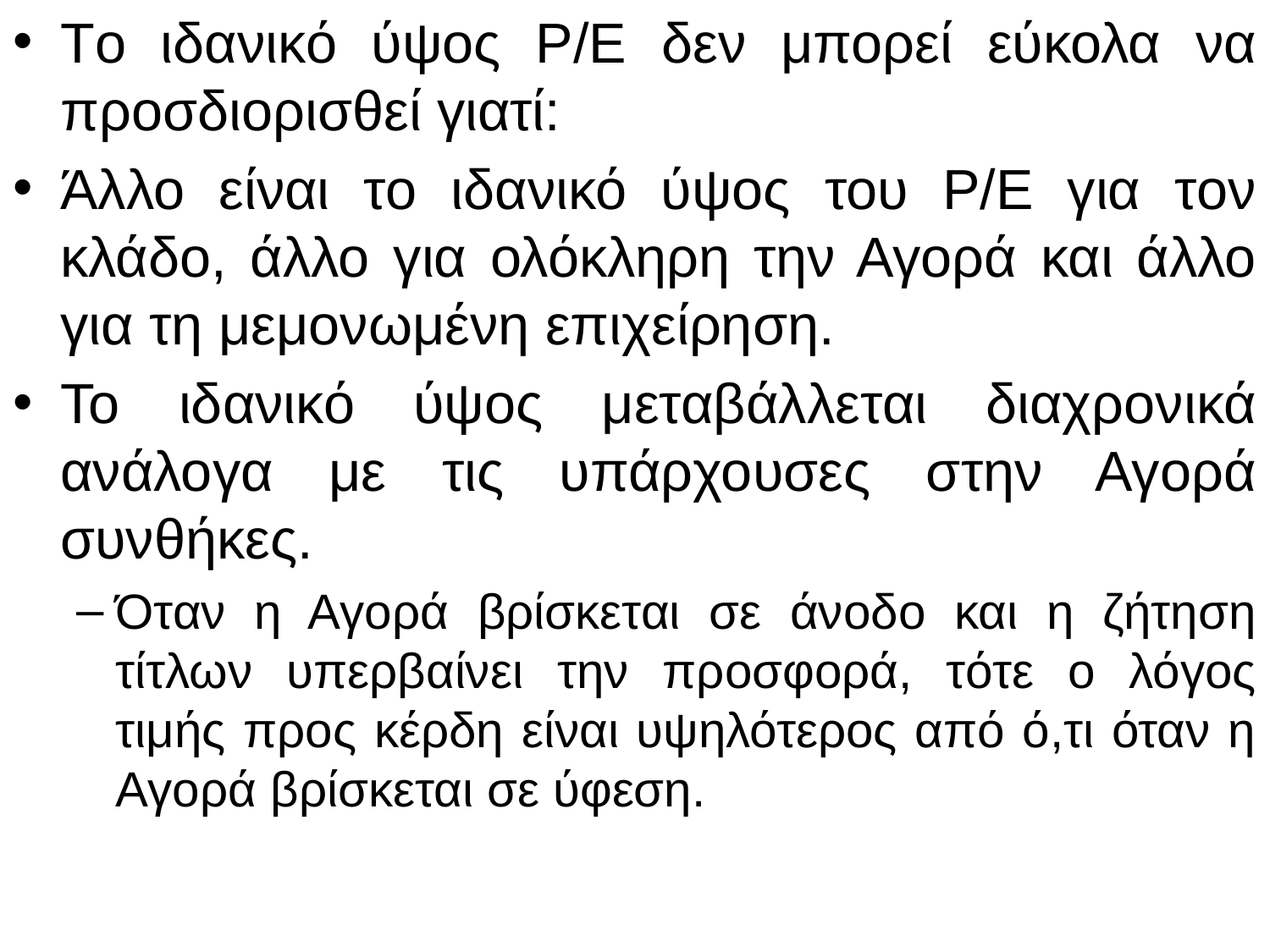

Το ιδανικό ύψος Ρ/Ε δεν μπορεί εύκολα να προσδιορισθεί γιατί:
Άλλο είναι το ιδανικό ύψος του Ρ/Ε για τον κλάδο, άλλο για ολόκληρη την Αγορά και άλλο για τη μεμονωμένη επιχείρηση.
Το ιδανικό ύψος μεταβάλλεται διαχρονικά ανάλογα με τις υπάρχουσες στην Αγορά συνθήκες.
Όταν η Αγορά βρίσκεται σε άνοδο και η ζήτηση τίτλων υπερβαίνει την προσφορά, τότε ο λόγος τιμής προς κέρδη είναι υψηλότερος από ό,τι όταν η Αγορά βρίσκεται σε ύφεση.